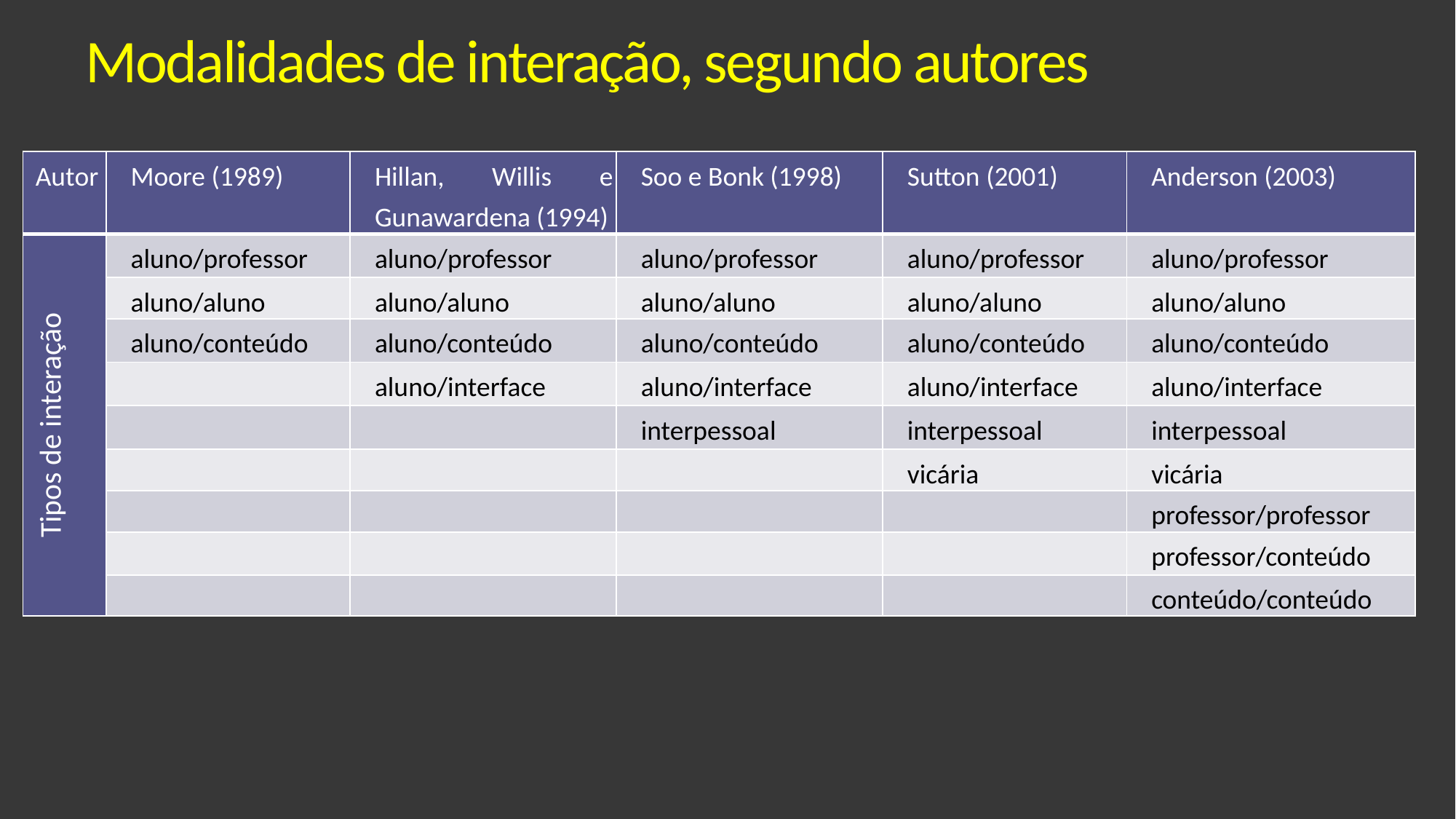

# Modalidades de interação, segundo autores
| Autor | Moore (1989) | Hillan, Willis e Gunawardena (1994) | Soo e Bonk (1998) | Sutton (2001) | Anderson (2003) |
| --- | --- | --- | --- | --- | --- |
| Tipos de interação | aluno/professor | aluno/professor | aluno/professor | aluno/professor | aluno/professor |
|  | aluno/aluno | aluno/aluno | aluno/aluno | aluno/aluno | aluno/aluno |
|  | aluno/conteúdo | aluno/conteúdo | aluno/conteúdo | aluno/conteúdo | aluno/conteúdo |
|  |  | aluno/interface | aluno/interface | aluno/interface | aluno/interface |
|  |  |  | interpessoal | interpessoal | interpessoal |
|  |  |  |  | vicária | vicária |
|  |  |  |  |  | professor/professor |
|  |  |  |  |  | professor/conteúdo |
|  |  |  |  |  | conteúdo/conteúdo |